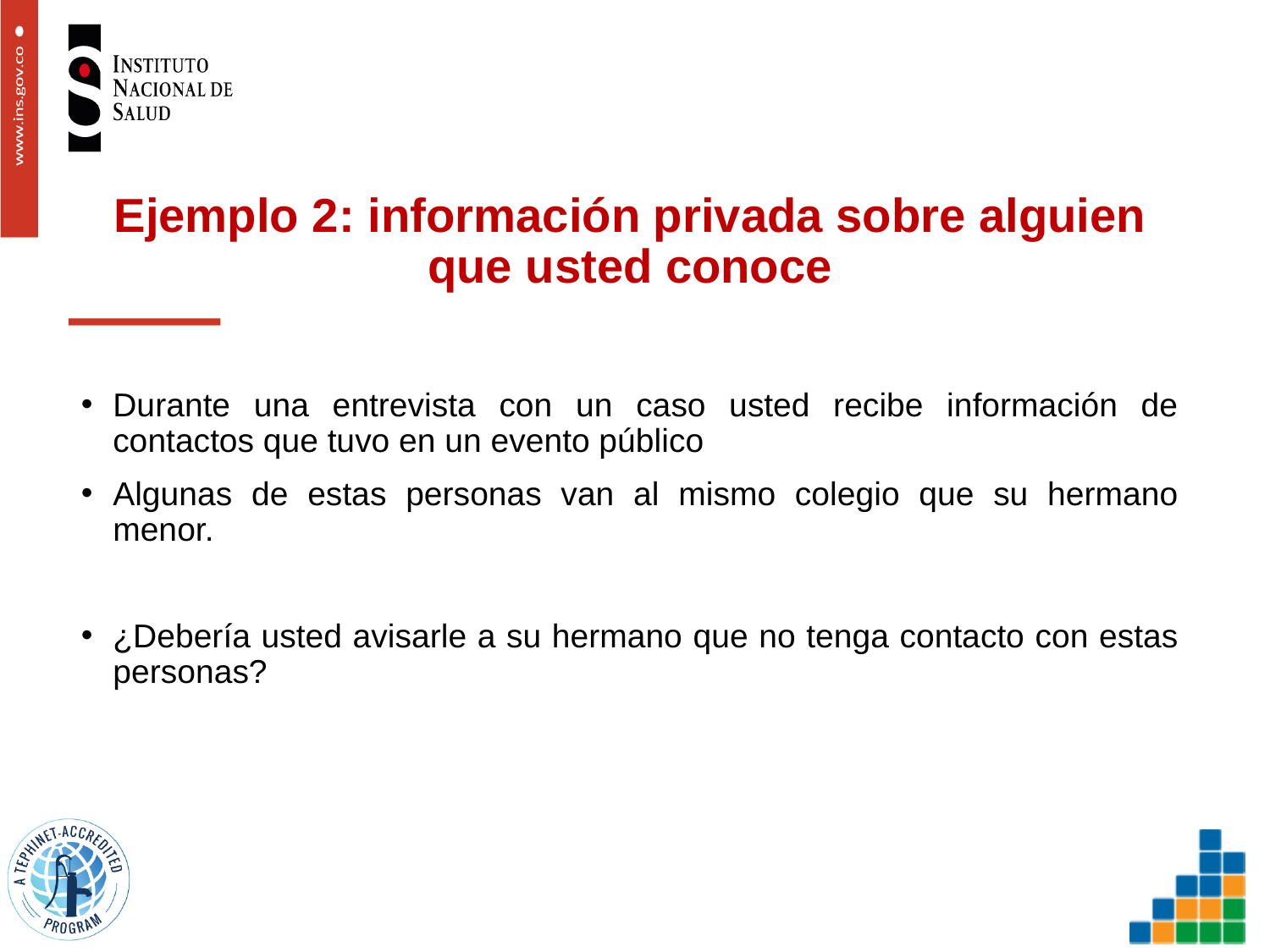

# Ejemplo 2: información privada sobre alguien que usted conoce
Durante una entrevista con un caso usted recibe información de contactos que tuvo en un evento público
Algunas de estas personas van al mismo colegio que su hermano menor.

¿Debería usted avisarle a su hermano que no tenga contacto con estas personas?